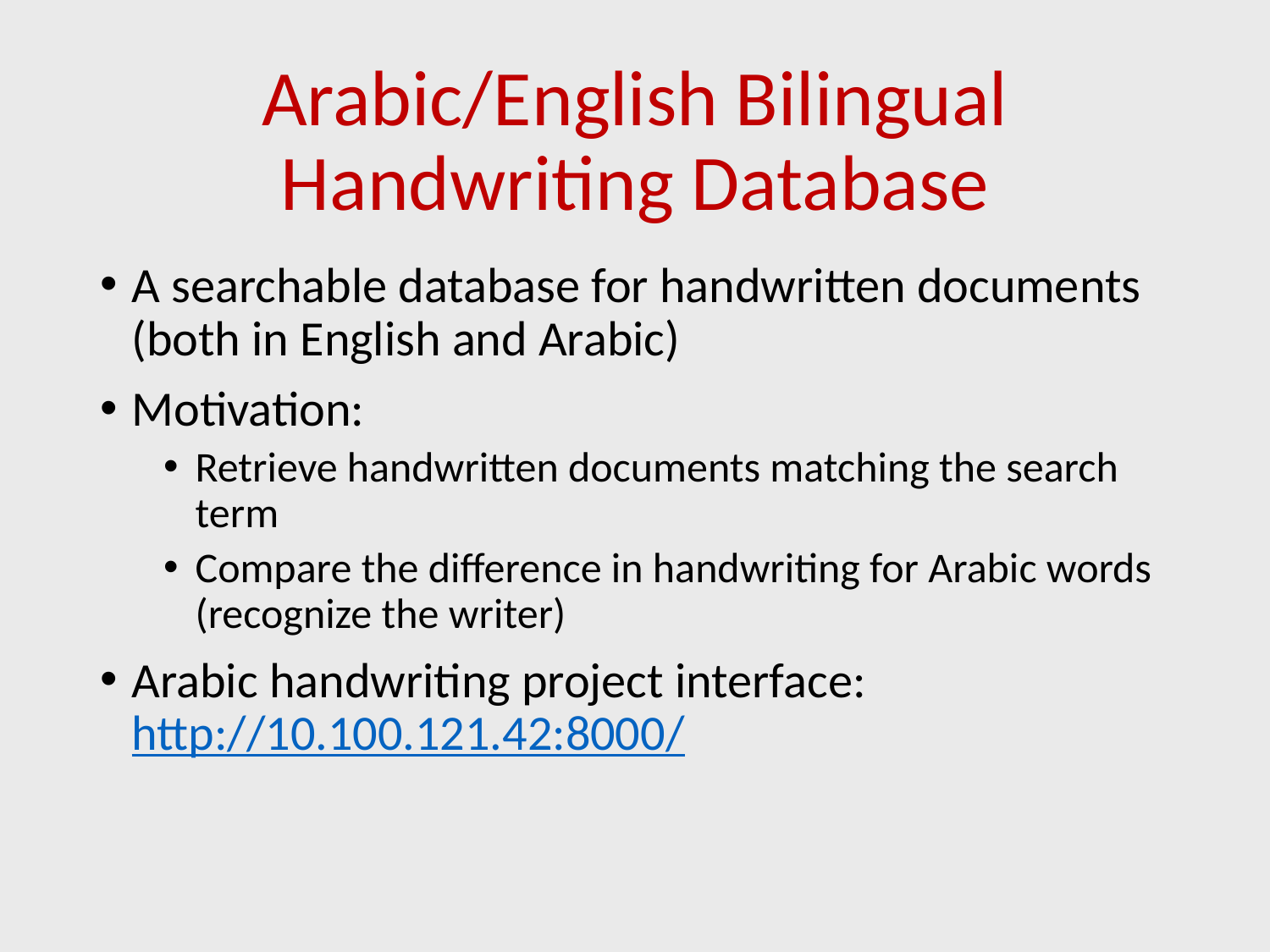

# Arabic/English Bilingual Handwriting Database
A searchable database for handwritten documents (both in English and Arabic)
Motivation:
Retrieve handwritten documents matching the search term
Compare the difference in handwriting for Arabic words (recognize the writer)
Arabic handwriting project interface: http://10.100.121.42:8000/